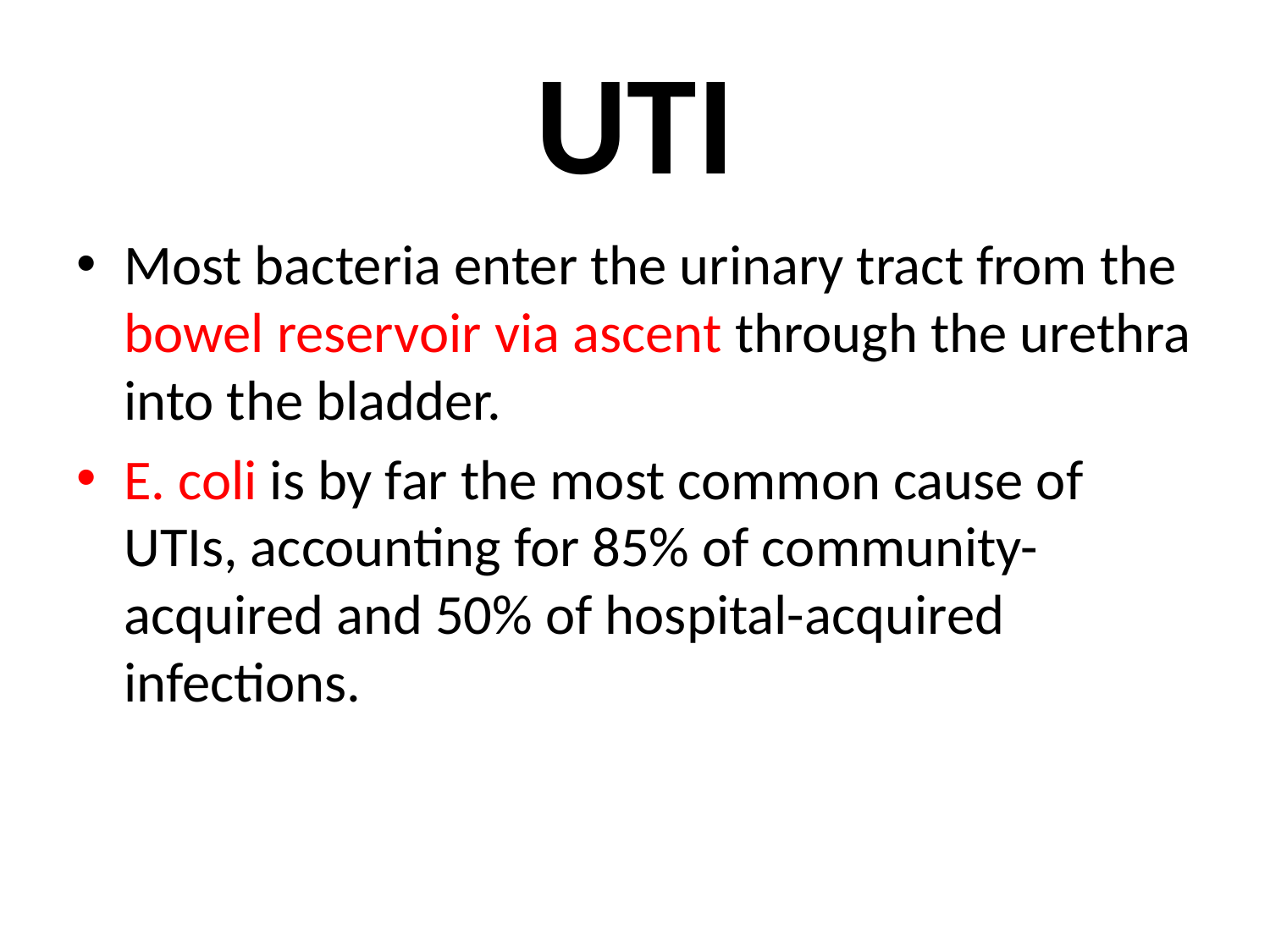

# UTI
Most bacteria enter the urinary tract from the bowel reservoir via ascent through the urethra into the bladder.
E. coli is by far the most common cause of UTIs, accounting for 85% of community-acquired and 50% of hospital-acquired infections.